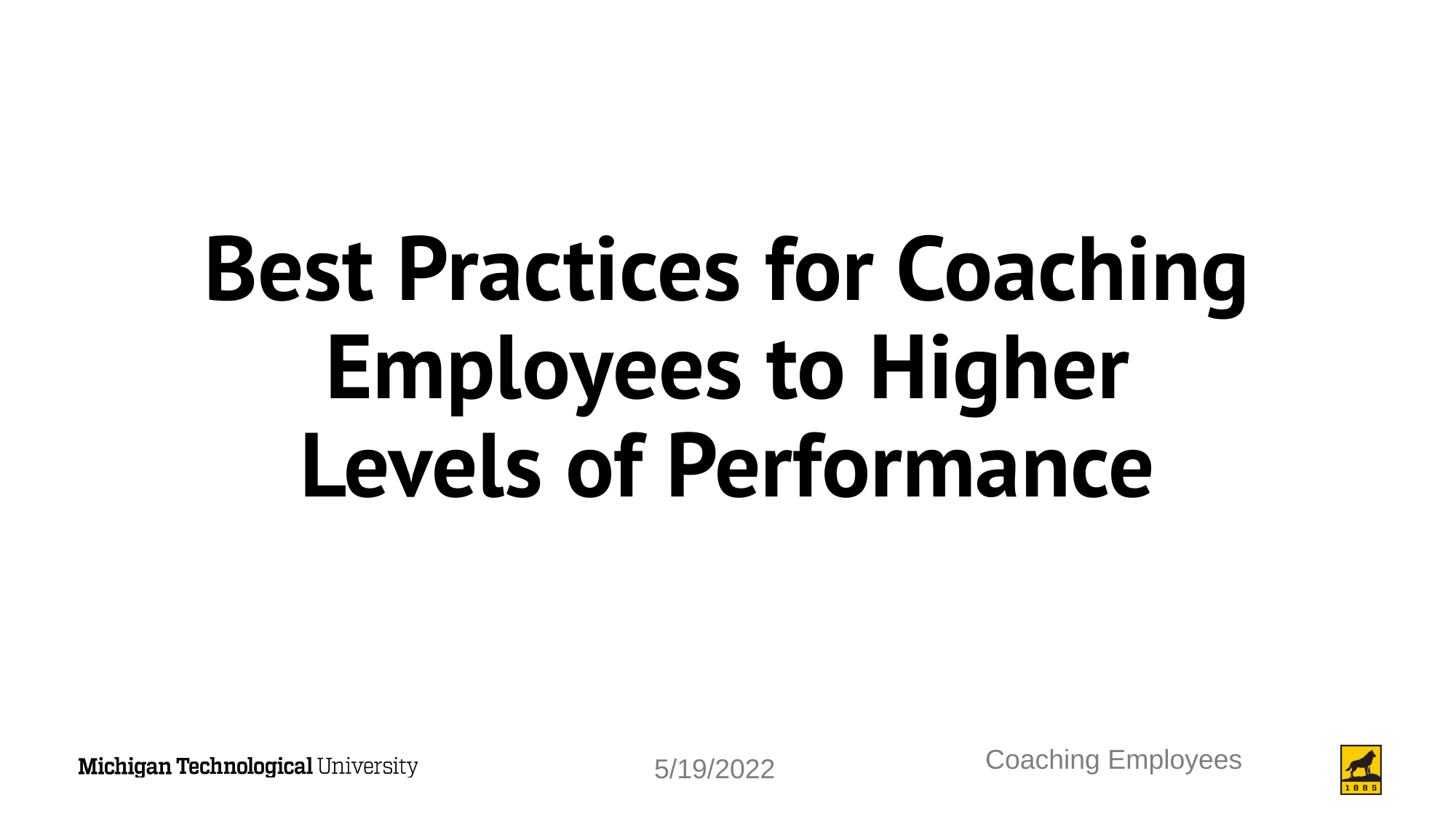

# Best Practices for Coaching Employees to Higher Levels of Performance
Coaching Employees

5/19/2022